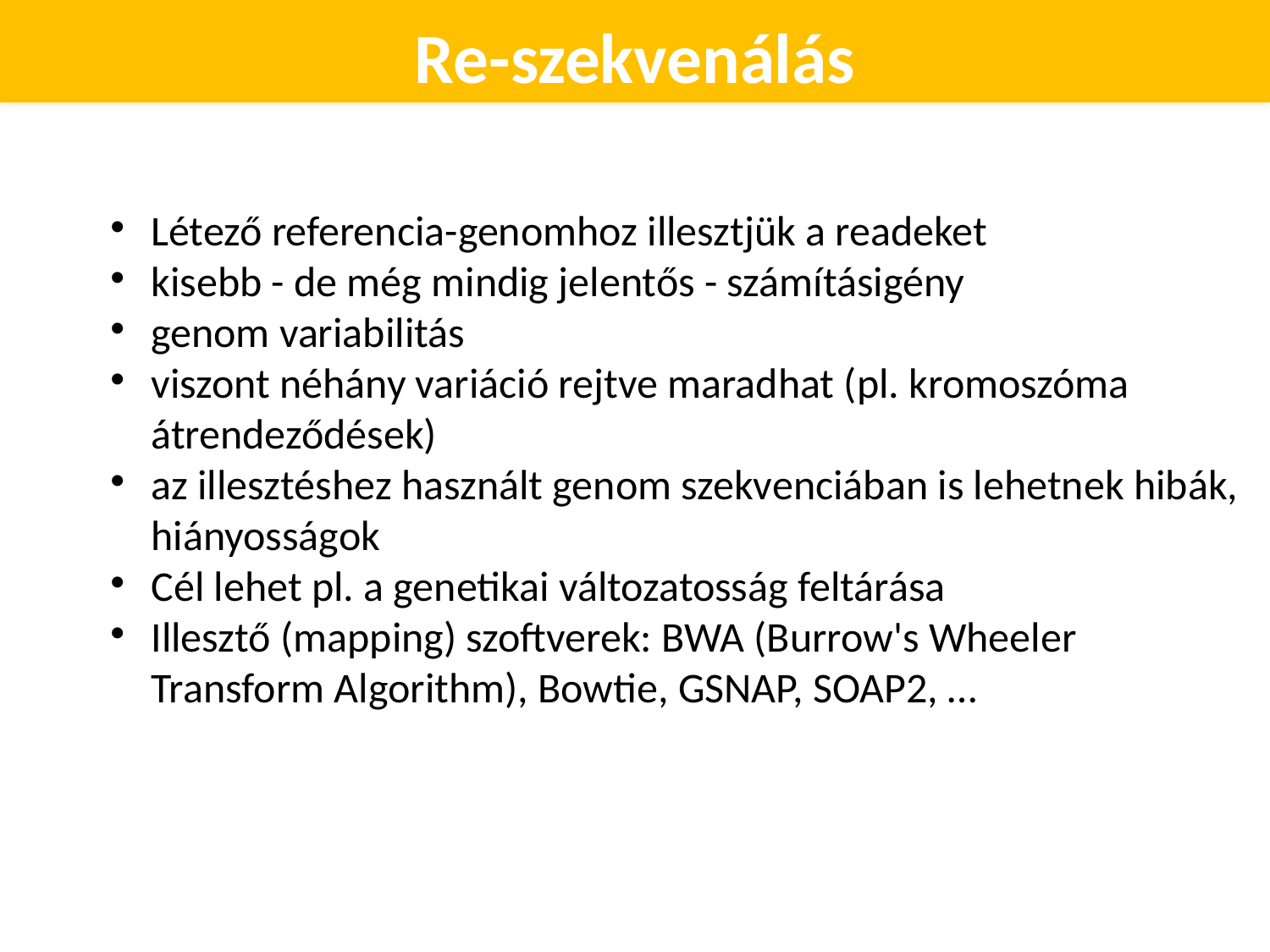

Re-szekvenálás
Létező referencia-genomhoz illesztjük a readeket
kisebb - de még mindig jelentős - számításigény
genom variabilitás
viszont néhány variáció rejtve maradhat (pl. kromoszóma átrendeződések)
az illesztéshez használt genom szekvenciában is lehetnek hibák, hiányosságok
Cél lehet pl. a genetikai változatosság feltárása
Illesztő (mapping) szoftverek: BWA (Burrow's Wheeler Transform Algorithm), Bowtie, GSNAP, SOAP2, …